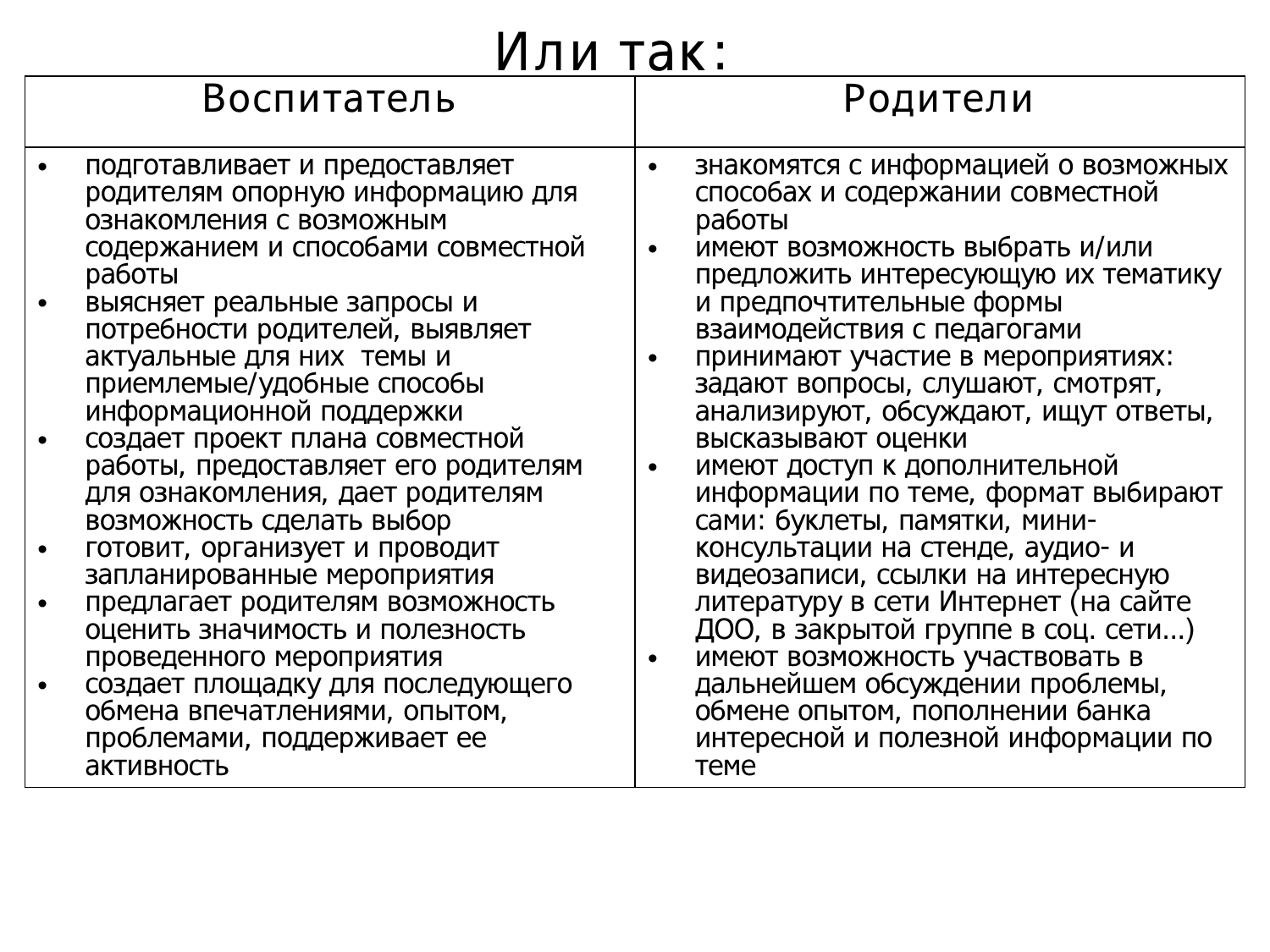

Или так:
| Воспитатель | Родители |
| --- | --- |
| подготавливает и предоставляет родителям опорную информацию для ознакомления с возможным содержанием и способами совместной работы выясняет реальные запросы и потребности родителей, выявляет актуальные для них темы и приемлемые/удобные способы информационной поддержки создает проект плана совместной работы, предоставляет его родителям для ознакомления, дает родителям возможность сделать выбор готовит, организует и проводит запланированные мероприятия предлагает родителям возможность оценить значимость и полезность проведенного мероприятия создает площадку для последующего обмена впечатлениями, опытом, проблемами, поддерживает ее активность | знакомятся с информацией о возможных способах и содержании совместной работы имеют возможность выбрать и/или предложить интересующую их тематику и предпочтительные формы взаимодействия с педагогами принимают участие в мероприятиях: задают вопросы, слушают, смотрят, анализируют, обсуждают, ищут ответы, высказывают оценки имеют доступ к дополнительной информации по теме, формат выбирают сами: буклеты, памятки, мини-консультации на стенде, аудио- и видеозаписи, ссылки на интересную литературу в сети Интернет (на сайте ДОО, в закрытой группе в соц. сети…) имеют возможность участвовать в дальнейшем обсуждении проблемы, обмене опытом, пополнении банка интересной и полезной информации по теме |